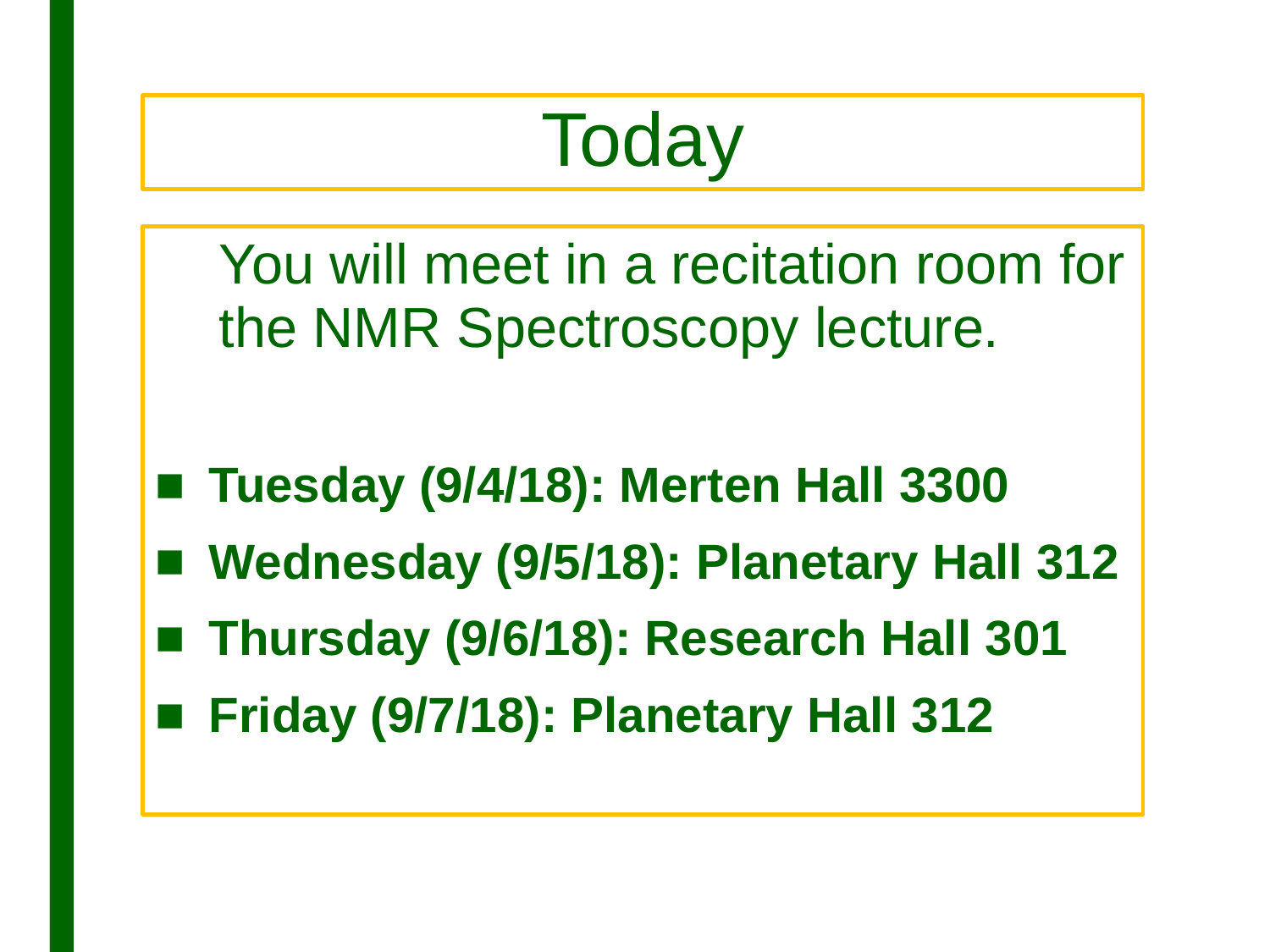

# Today
You will meet in a recitation room for the NMR Spectroscopy lecture.

Tuesday (9/4/18): Merten Hall 3300
Wednesday (9/5/18): Planetary Hall 312
Thursday (9/6/18): Research Hall 301
Friday (9/7/18): Planetary Hall 312